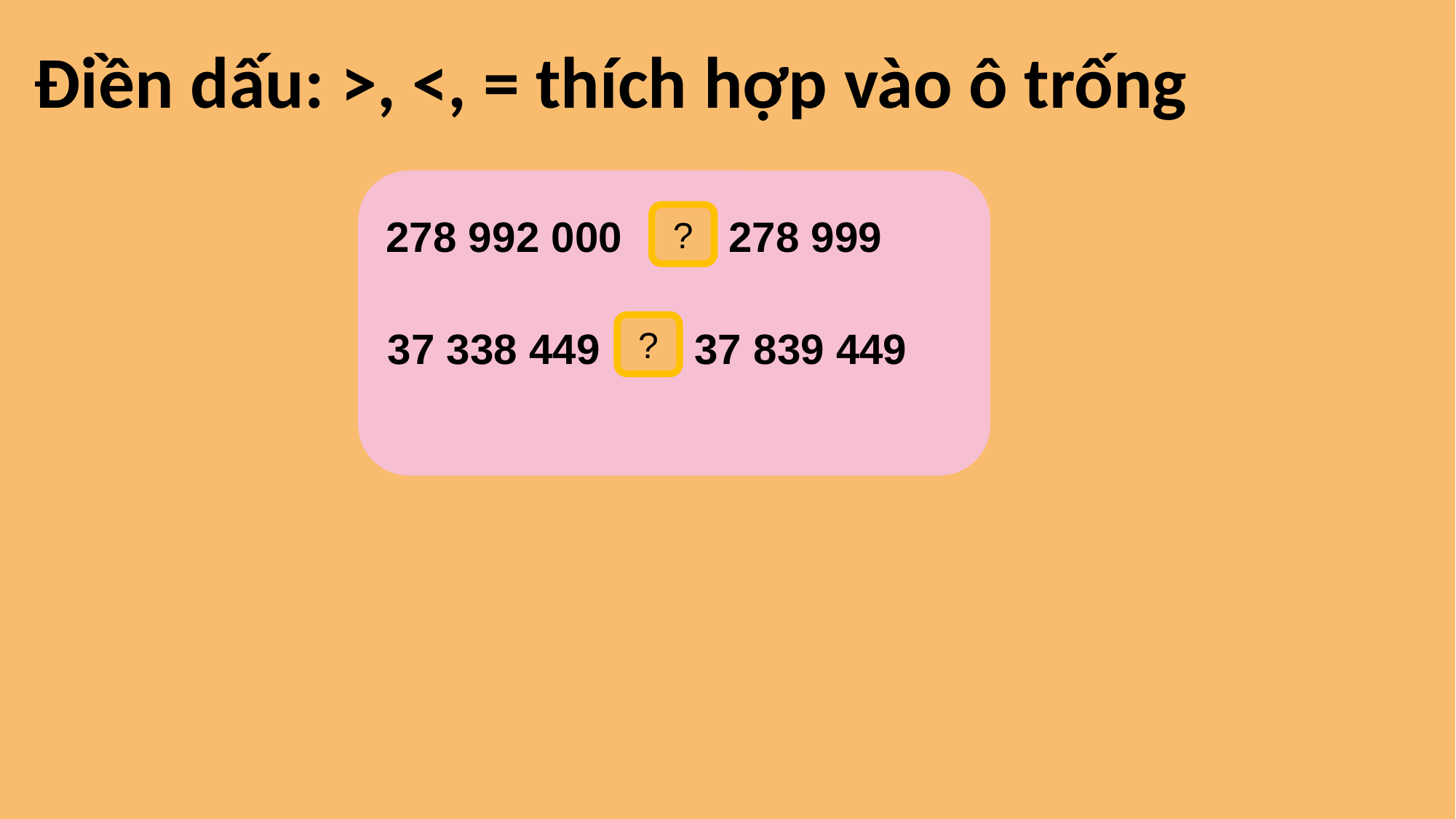

Điền dấu: >, <, = thích hợp vào ô trống

278 992 000         278 999
?
?
37 338 449        37 839 449